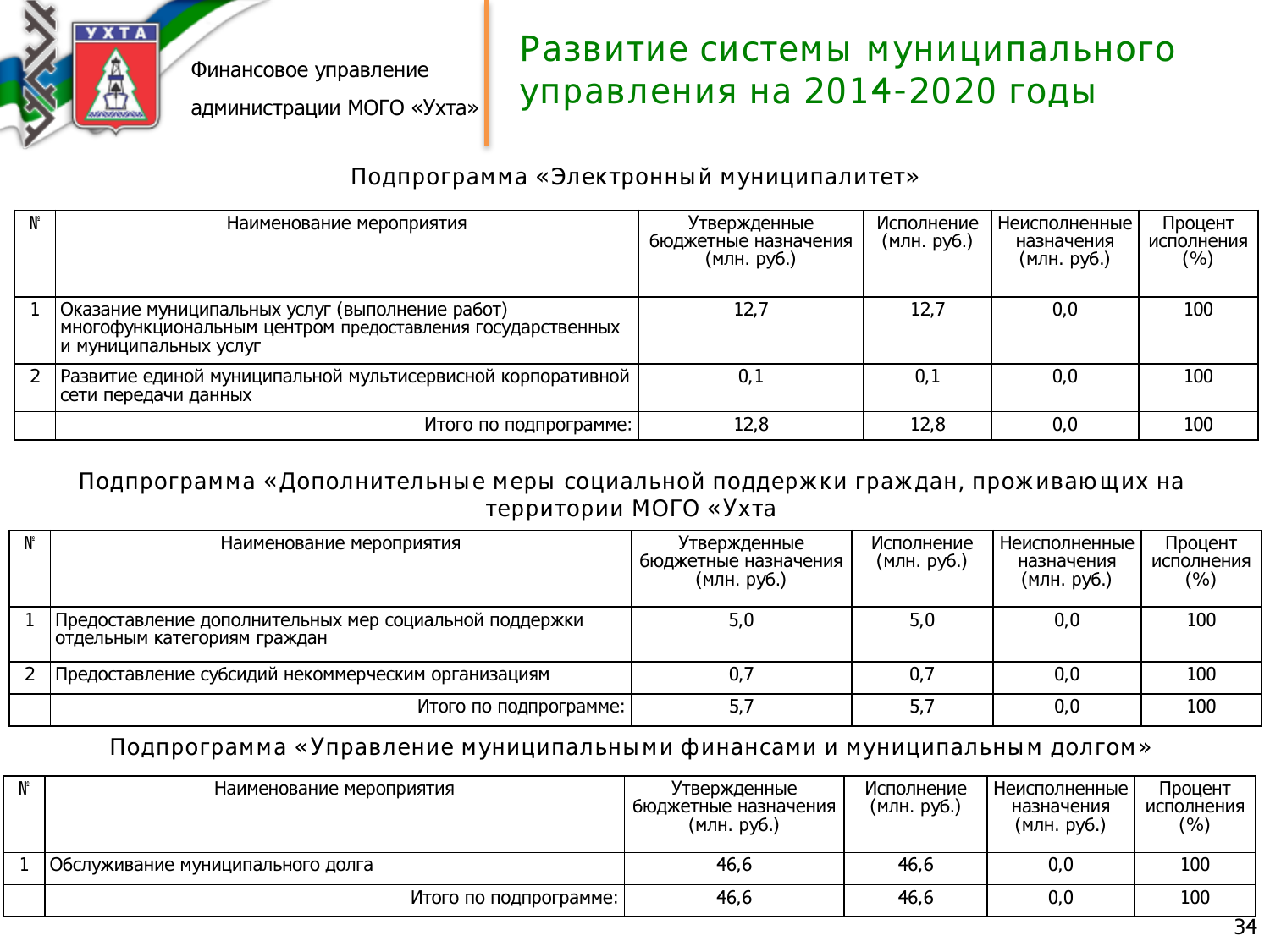

Развитие системы муниципального управления на 2014-2020 годы
Подпрограмма «Электронный муниципалитет»

| № | Наименование мероприятия | Утвержденные бюджетные назначения (млн. руб.) | Исполнение (млн. руб.) | Неисполненные назначения (млн. руб.) | Процент исполнения (%) |
| --- | --- | --- | --- | --- | --- |
| 1 | Оказание муниципальных услуг (выполнение работ) многофункциональным центром предоставления государственных и муниципальных услуг | 12,7 | 12,7 | 0,0 | 100 |
| 2 | Развитие единой муниципальной мультисервисной корпоративной сети передачи данных | 0,1 | 0,1 | 0,0 | 100 |
|  | Итого по подпрограмме: | 12,8 | 12,8 | 0,0 | 100 |
Подпрограмма «Дополнительные меры социальной поддержки граждан, проживающих на территории МОГО «Ухта
| № | Наименование мероприятия | Утвержденные бюджетные назначения (млн. руб.) | Исполнение (млн. руб.) | Неисполненные назначения (млн. руб.) | Процент исполнения (%) |
| --- | --- | --- | --- | --- | --- |
| 1 | Предоставление дополнительных мер социальной поддержки отдельным категориям граждан | 5,0 | 5,0 | 0,0 | 100 |
| 2 | Предоставление субсидий некоммерческим организациям | 0,7 | 0,7 | 0,0 | 100 |
|  | Итого по подпрограмме: | 5,7 | 5,7 | 0,0 | 100 |
Подпрограмма «Управление муниципальными финансами и муниципальным долгом»

| № | Наименование мероприятия | Утвержденные бюджетные назначения (млн. руб.) | Исполнение (млн. руб.) | Неисполненные назначения (млн. руб.) | Процент исполнения (%) |
| --- | --- | --- | --- | --- | --- |
| 1 | Обслуживание муниципального долга | 46,6 | 46,6 | 0,0 | 100 |
|  | Итого по подпрограмме: | 46,6 | 46,6 | 0,0 | 100 |
34